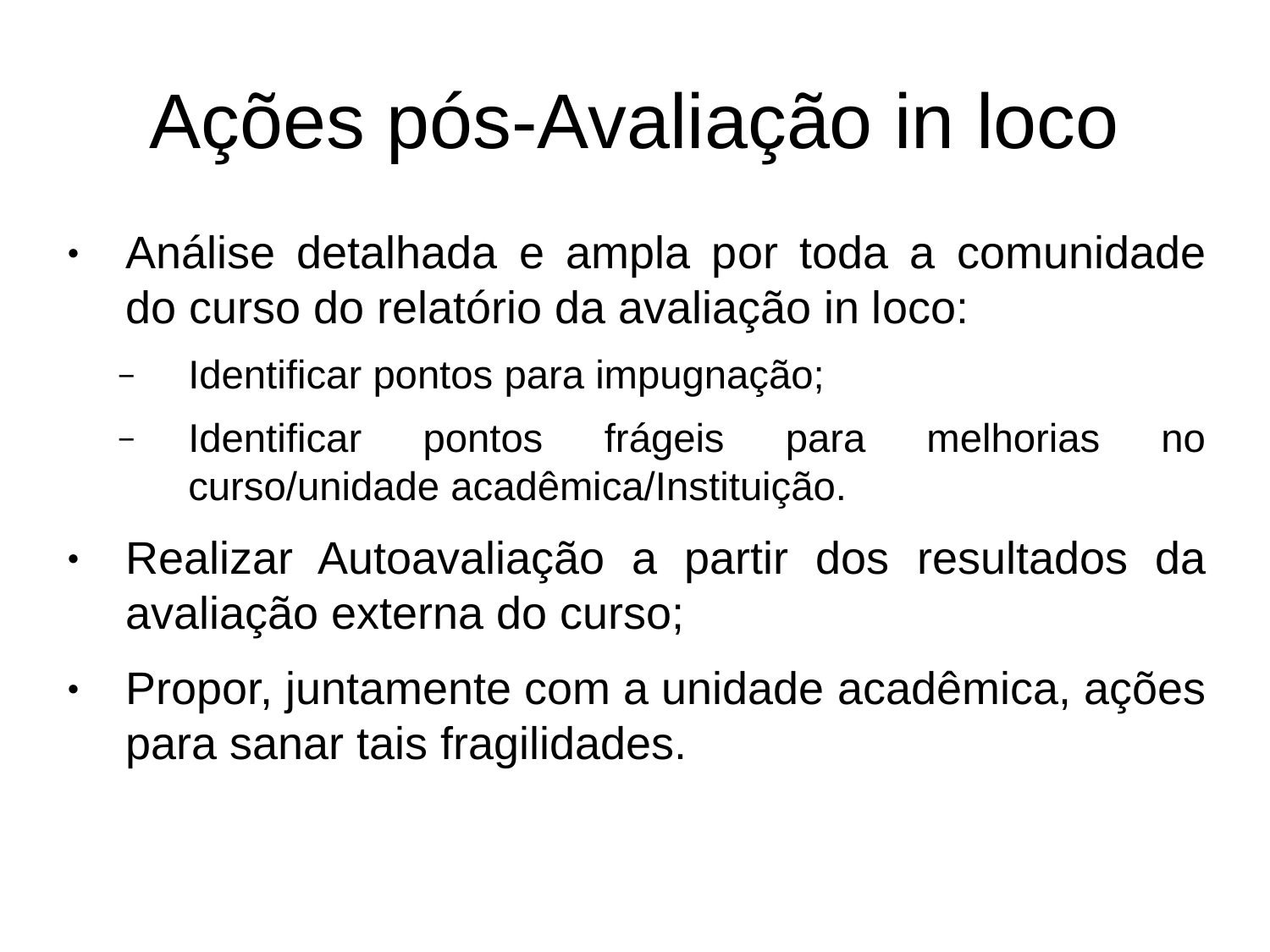

# Ações pós-Avaliação in loco
Análise detalhada e ampla por toda a comunidade do curso do relatório da avaliação in loco:
Identificar pontos para impugnação;
Identificar pontos frágeis para melhorias no curso/unidade acadêmica/Instituição.
Realizar Autoavaliação a partir dos resultados da avaliação externa do curso;
Propor, juntamente com a unidade acadêmica, ações para sanar tais fragilidades.